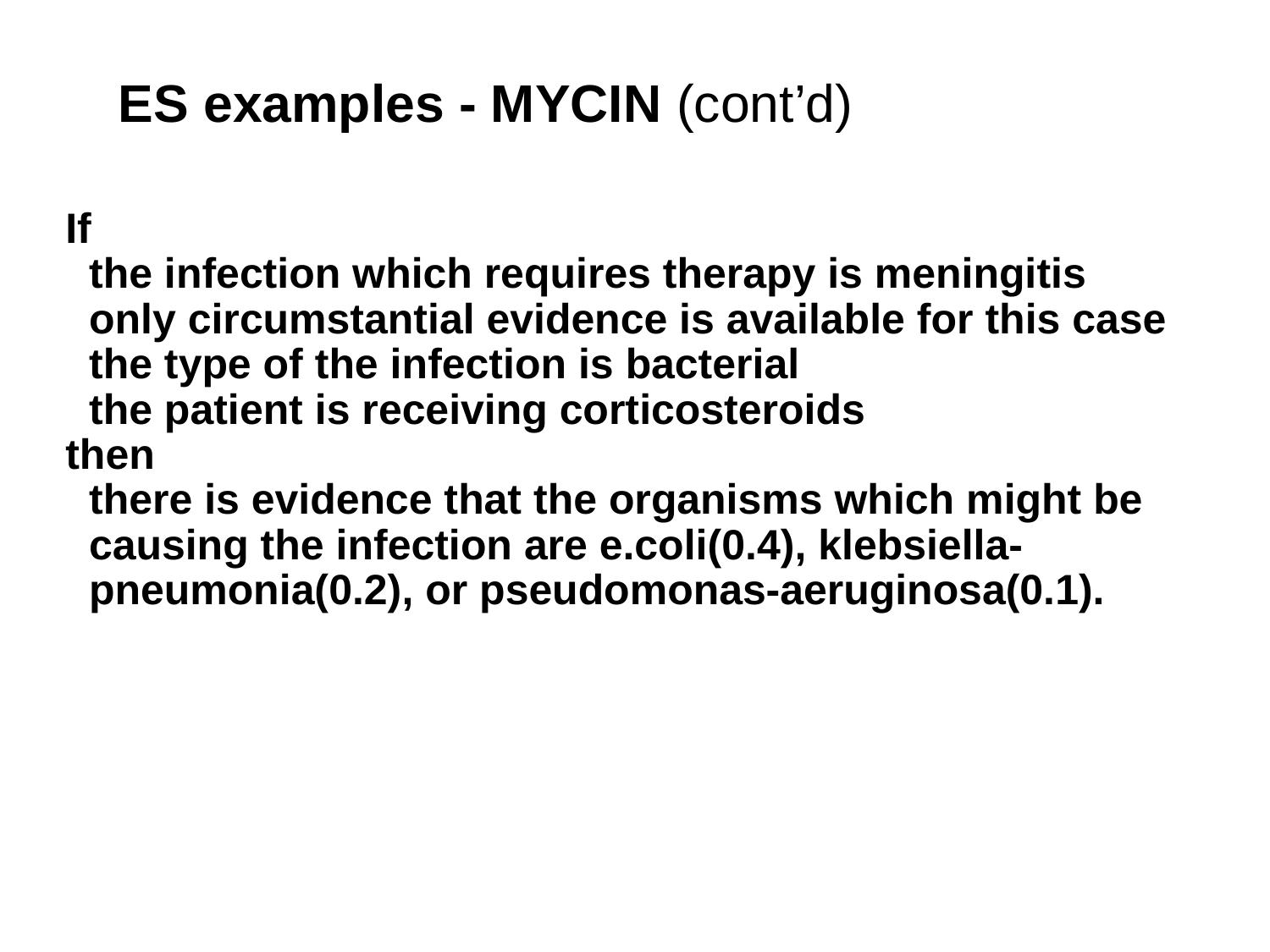

# ES examples - MYCIN (cont’d)
If
  the infection which requires therapy is meningitis
  only circumstantial evidence is available for this case
  the type of the infection is bacterial
  the patient is receiving corticosteroids
then
  there is evidence that the organisms which might be
  causing the infection are e.coli(0.4), klebsiella-
  pneumonia(0.2), or pseudomonas-aeruginosa(0.1).